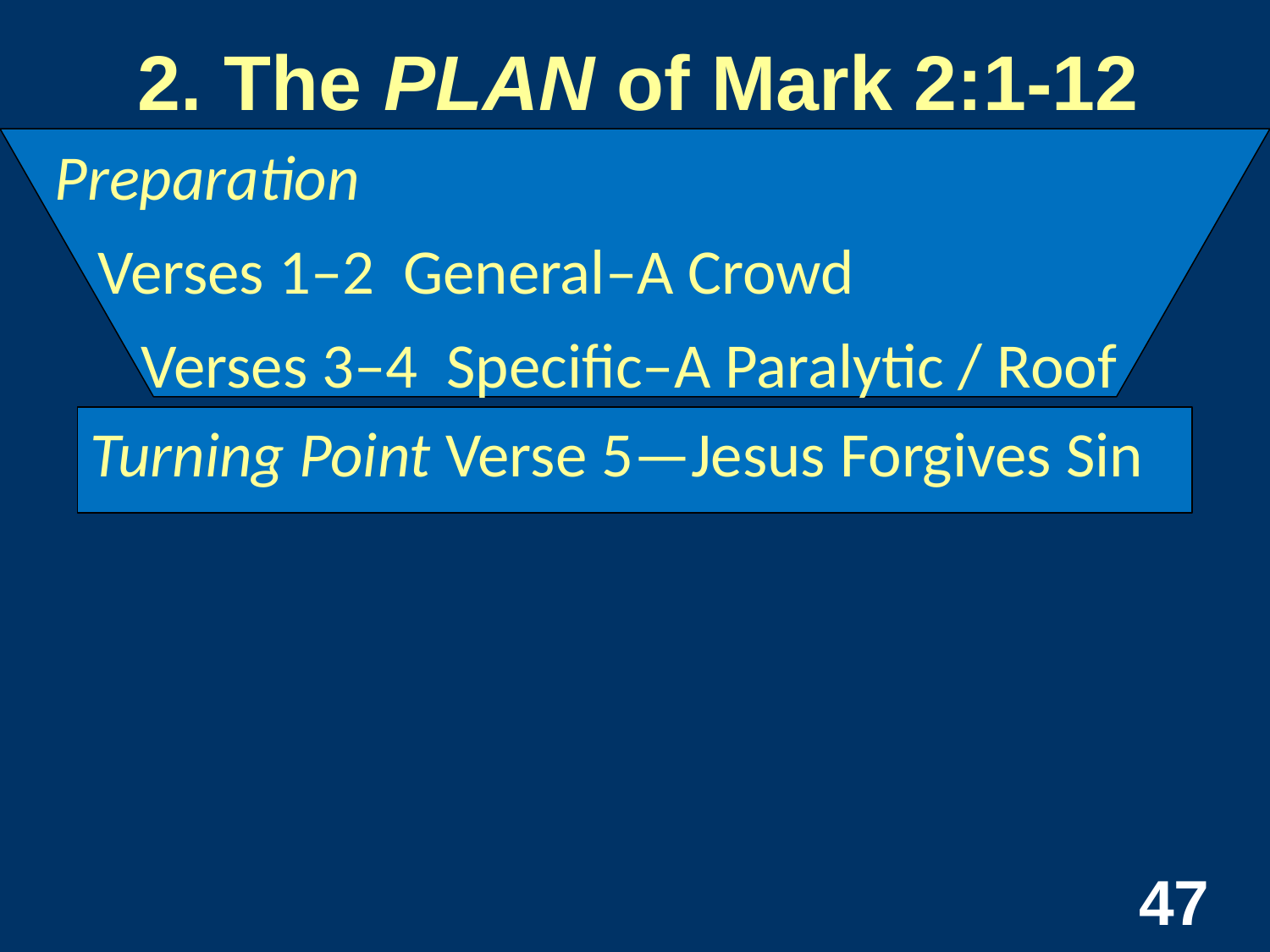

# 2. The PLAN of Mark 2:1-12

Preparation
   Verses 1–2  General–A Crowd
      Verses 3–4  Specific–A Paralytic / Roof
Turning Point Verse 5—Jesus Forgives Sin
47